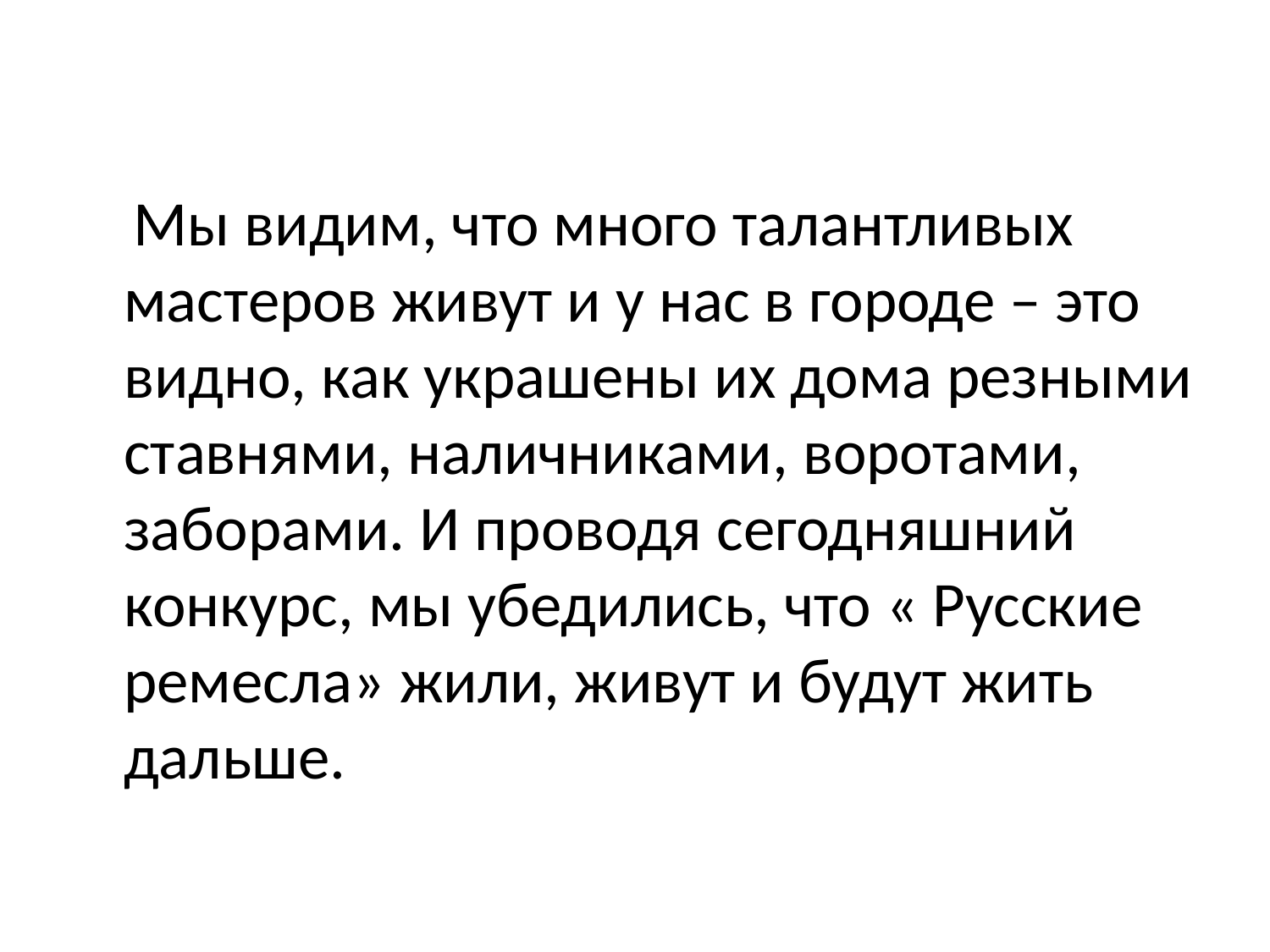

#
    Мы видим, что много талантливых мастеров живут и у нас в городе – это видно, как украшены их дома резными ставнями, наличниками, воротами, заборами. И проводя сегодняшний конкурс, мы убедились, что « Русские ремесла» жили, живут и будут жить дальше.